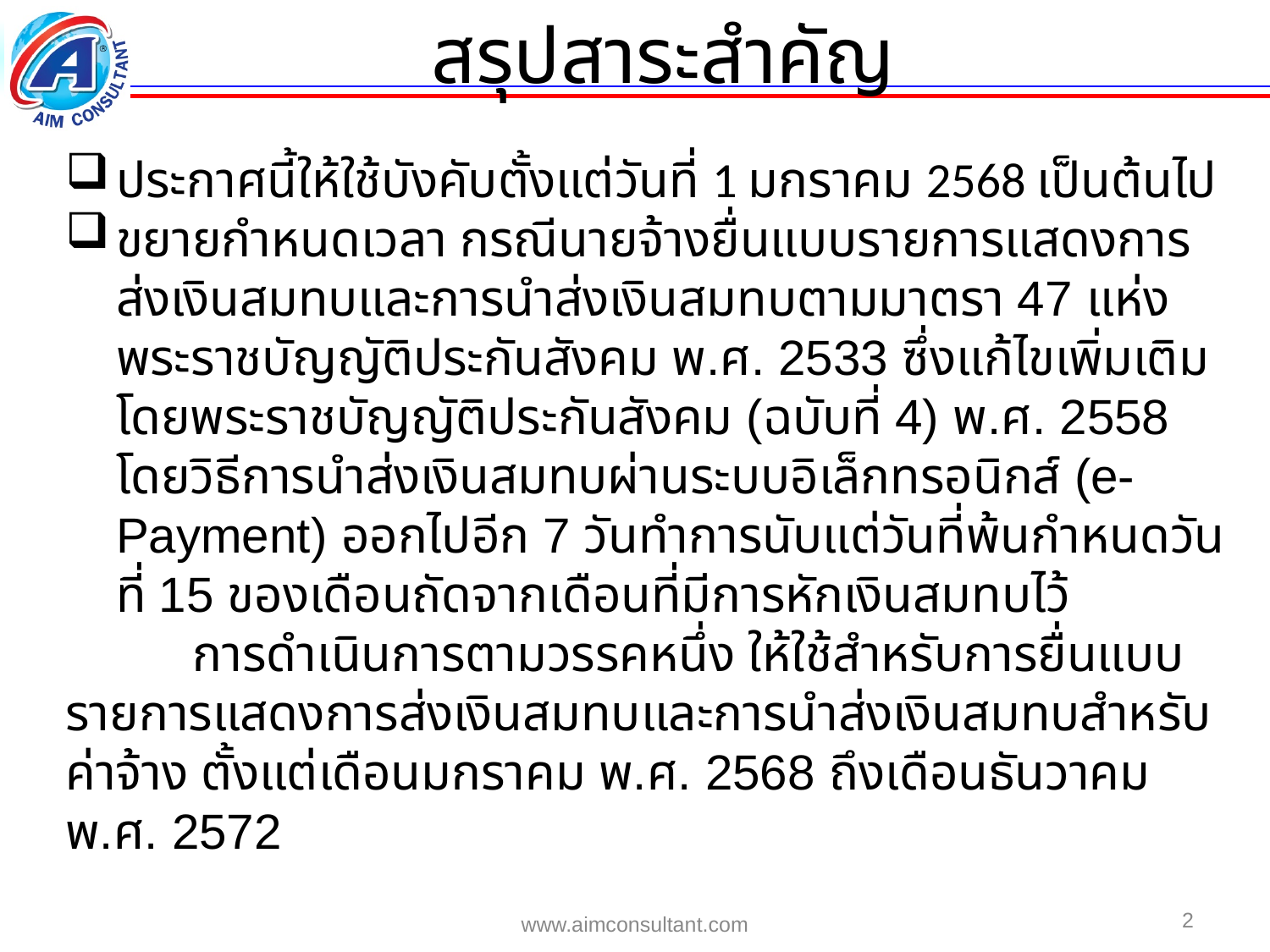

สรุปสาระสำคัญ
ประกาศนี้ให้ใช้บังคับตั้งแต่วันที่ 1 มกราคม 2568 เป็นต้นไป
ขยายกำหนดเวลา กรณีนายจ้างยื่นแบบรายการแสดงการส่งเงินสมทบและการนำส่งเงินสมทบตามมาตรา 47 แห่งพระราชบัญญัติประกันสังคม พ.ศ. 2533 ซึ่งแก้ไขเพิ่มเติมโดยพระราชบัญญัติประกันสังคม (ฉบับที่ 4) พ.ศ. 2558 โดยวิธีการนำส่งเงินสมทบผ่านระบบอิเล็กทรอนิกส์ (e-Payment) ออกไปอีก 7 วันทำการนับแต่วันที่พ้นกำหนดวันที่ 15 ของเดือนถัดจากเดือนที่มีการหักเงินสมทบไว้
	การดำเนินการตามวรรคหนึ่ง ให้ใช้สำหรับการยื่นแบบรายการแสดงการส่งเงินสมทบและการนำส่งเงินสมทบสำหรับค่าจ้าง ตั้งแต่เดือนมกราคม พ.ศ. 2568 ถึงเดือนธันวาคม พ.ศ. 2572
2
www.aimconsultant.com